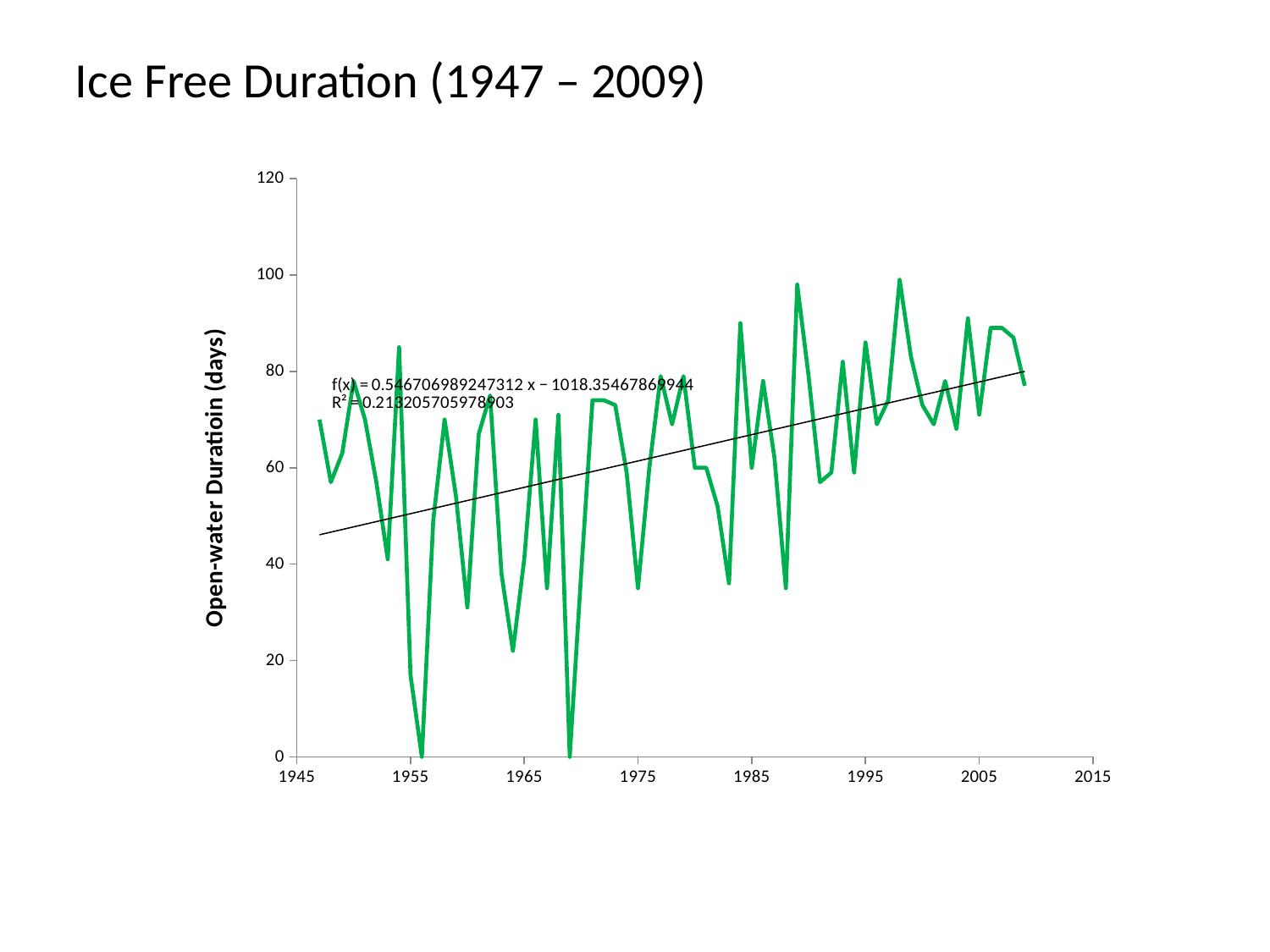

Ice Free Duration (1947 – 2009)

### Chart

| Category |  |
|---|---|